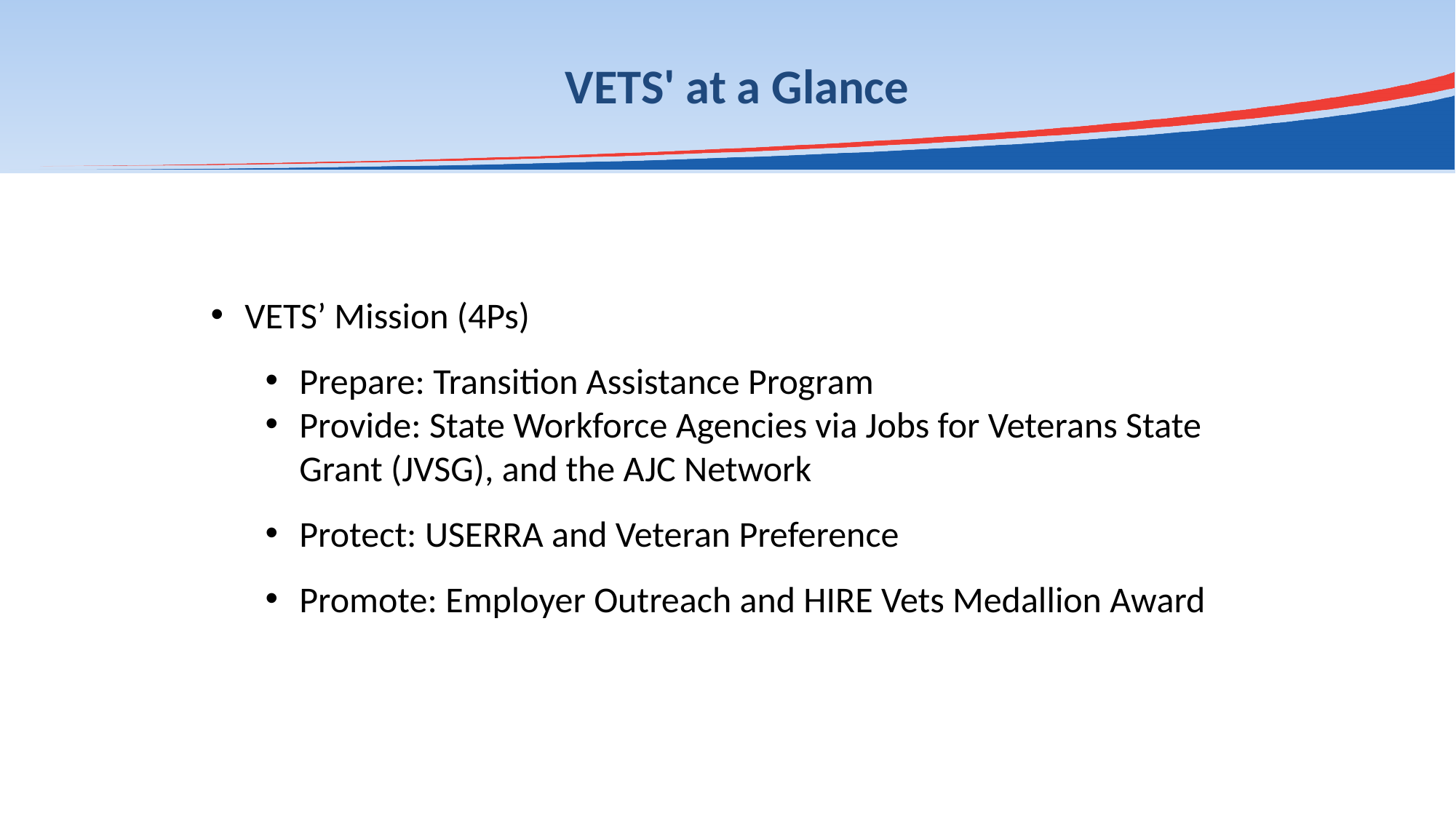

# VETS' at a Glance

VETS’ Mission (4Ps)
Prepare: Transition Assistance Program
Provide: State Workforce Agencies via Jobs for Veterans State Grant (JVSG), and the AJC Network
Protect: USERRA and Veteran Preference
Promote: Employer Outreach and HIRE Vets Medallion Award